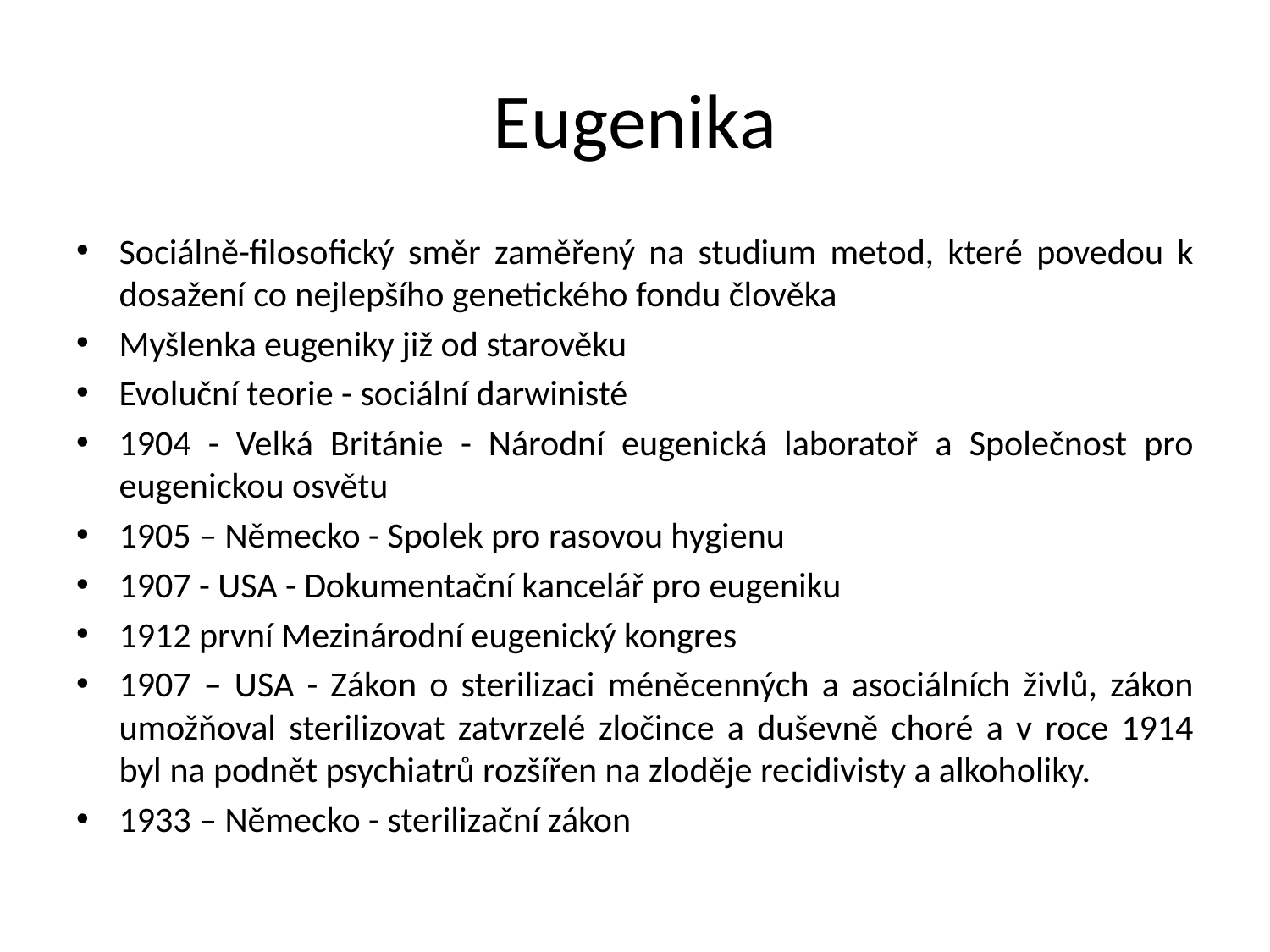

# Eugenika
Sociálně-filosofický směr zaměřený na studium metod, které povedou k dosažení co nejlepšího genetického fondu člověka
Myšlenka eugeniky již od starověku
Evoluční teorie - sociální darwinisté
1904 - Velká Británie - Národní eugenická laboratoř a Společnost pro eugenickou osvětu
1905 – Německo - Spolek pro rasovou hygienu
1907 - USA - Dokumentační kancelář pro eugeniku
1912 první Mezinárodní eugenický kongres
1907 – USA - Zákon o sterilizaci méněcenných a asociálních živlů, zákon umožňoval sterilizovat zatvrzelé zločince a duševně choré a v roce 1914 byl na podnět psychiatrů rozšířen na zloděje recidivisty a alkoholiky.
1933 – Německo - sterilizační zákon